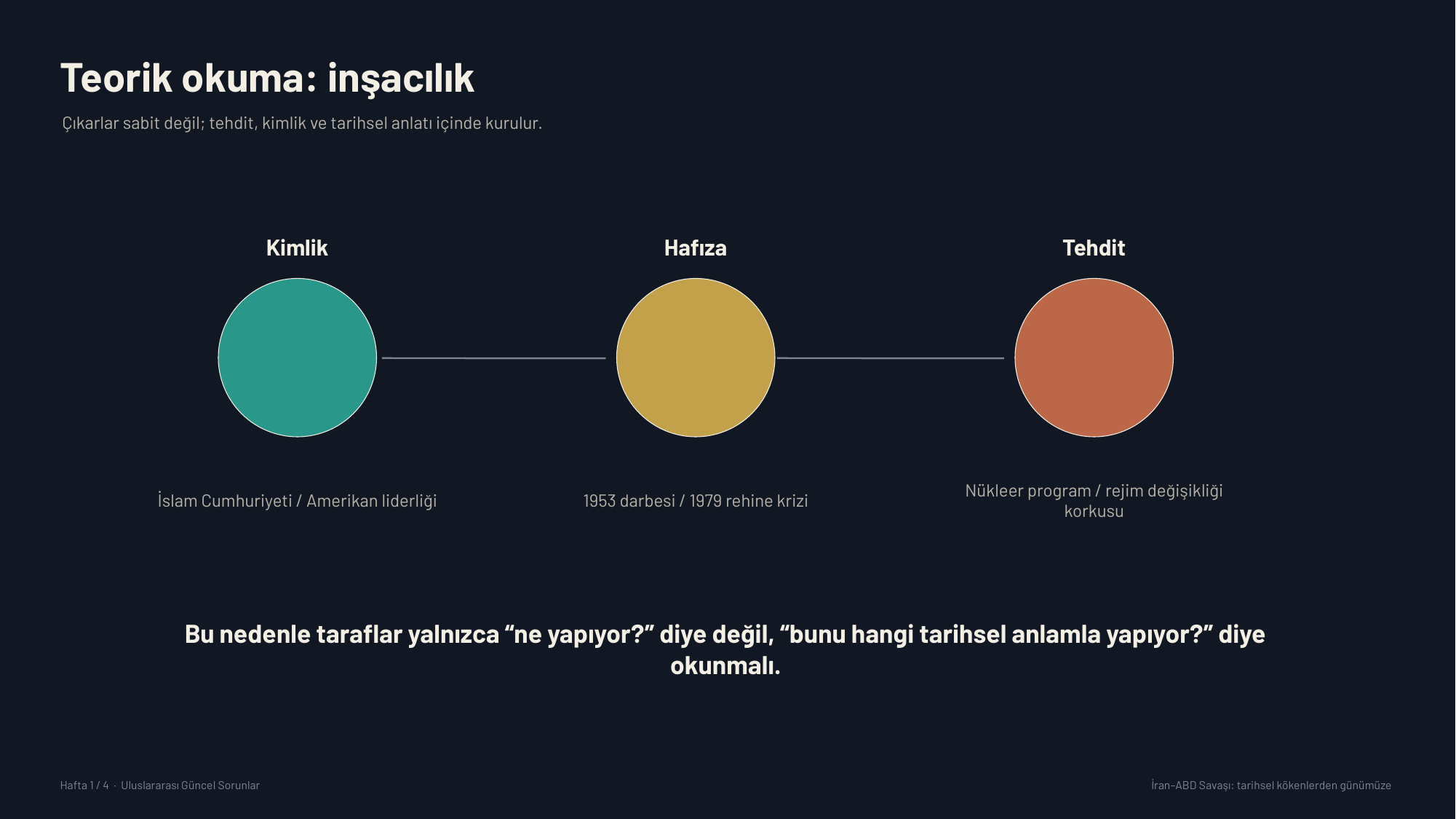

Teorik okuma: inşacılık
Çıkarlar sabit değil; tehdit, kimlik ve tarihsel anlatı içinde kurulur.
Kimlik
Hafıza
Tehdit

İslam Cumhuriyeti / Amerikan liderliği
1953 darbesi / 1979 rehine krizi
Nükleer program / rejim değişikliği korkusu
Bu nedenle taraflar yalnızca “ne yapıyor?” diye değil, “bunu hangi tarihsel anlamla yapıyor?” diye okunmalı.
Hafta 1 / 4  ·  Uluslararası Güncel Sorunlar
İran–ABD Savaşı: tarihsel kökenlerden günümüze